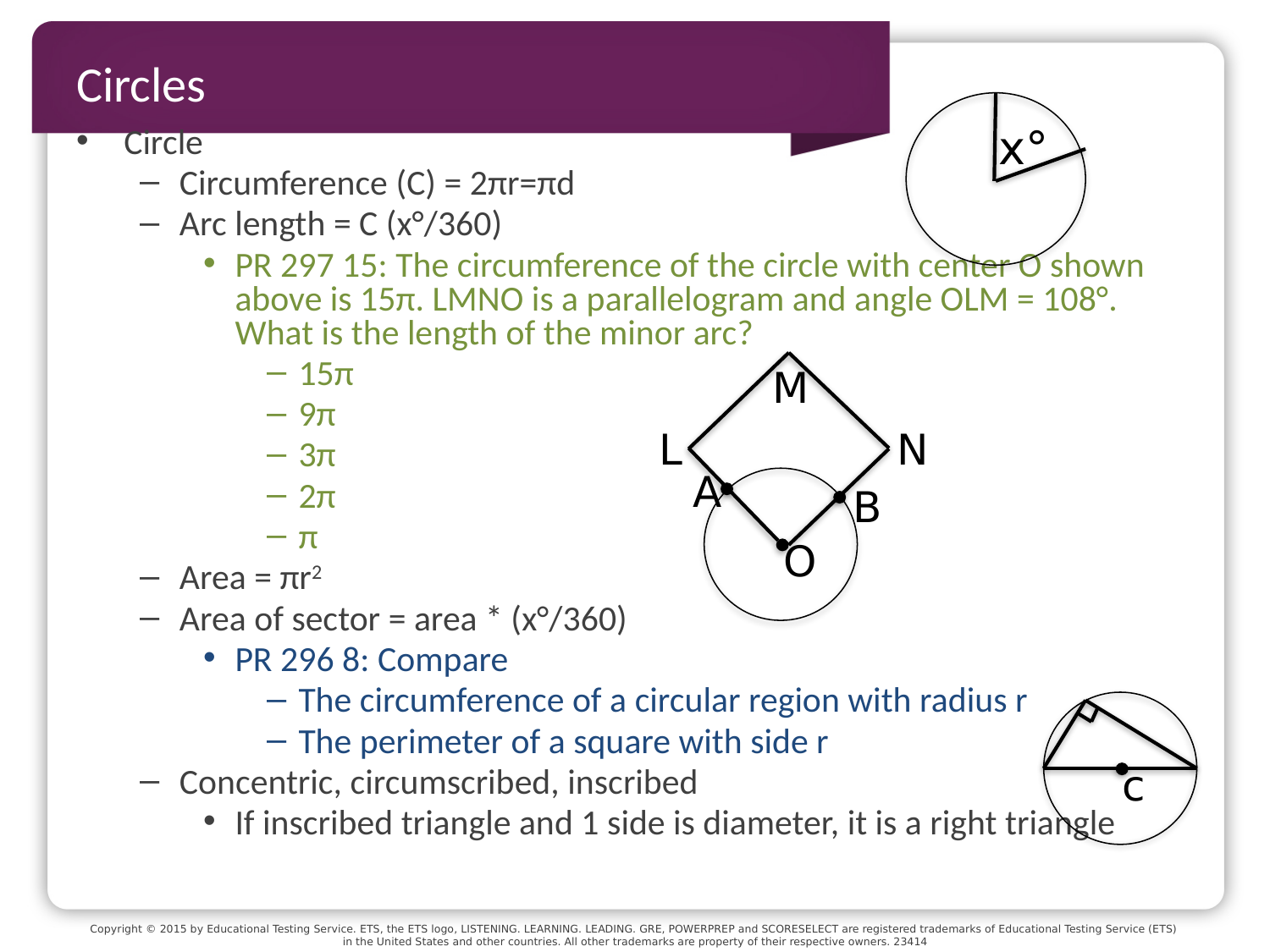

# Circles

x°
Circle
Circumference (C) = 2πr=πd
Arc length = C (x°/360)
PR 297 15: The circumference of the circle with center O shown above is 15π. LMNO is a parallelogram and angle OLM = 108°. What is the length of the minor arc?
15π
9π
3π
2π
π
Area = πr2
Area of sector = area * (x°/360)
PR 296 8: Compare
The circumference of a circular region with radius r
The perimeter of a square with side r
Concentric, circumscribed, inscribed
If inscribed triangle and 1 side is diameter, it is a right triangle

M
L
N
A

B

O

c